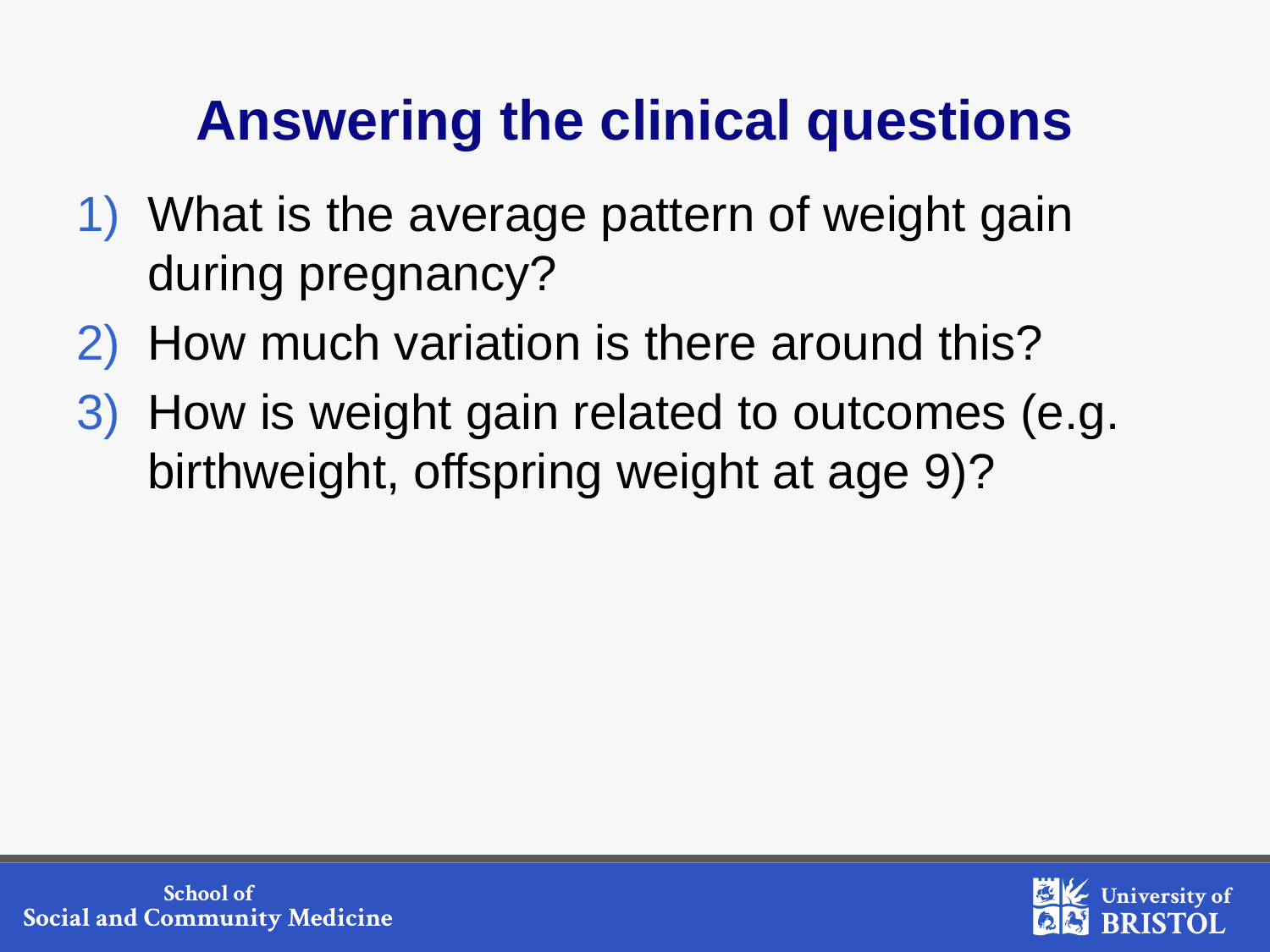

# Answering the clinical questions
What is the average pattern of weight gain during pregnancy?
How much variation is there around this?
How is weight gain related to outcomes (e.g. birthweight, offspring weight at age 9)?